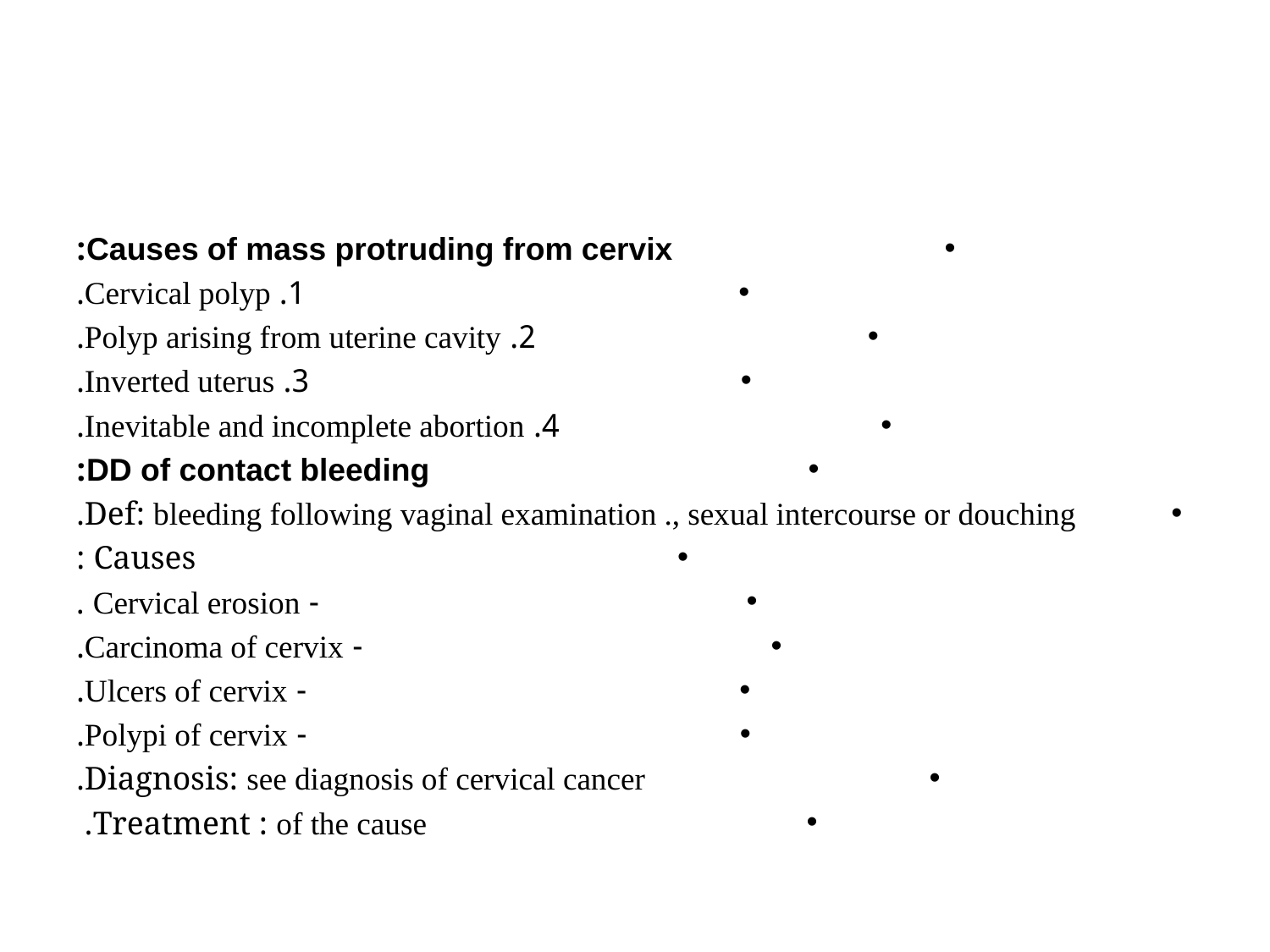

#
Causes of mass protruding from cervix:
1. Cervical polyp.
2. Polyp arising from uterine cavity.
3. Inverted uterus.
4. Inevitable and incomplete abortion.
DD of contact bleeding:
Def: bleeding following vaginal examination ., sexual intercourse or douching.
Causes :
- Cervical erosion .
- Carcinoma of cervix.
- Ulcers of cervix.
- Polypi of cervix.
Diagnosis: see diagnosis of cervical cancer.
Treatment : of the cause.